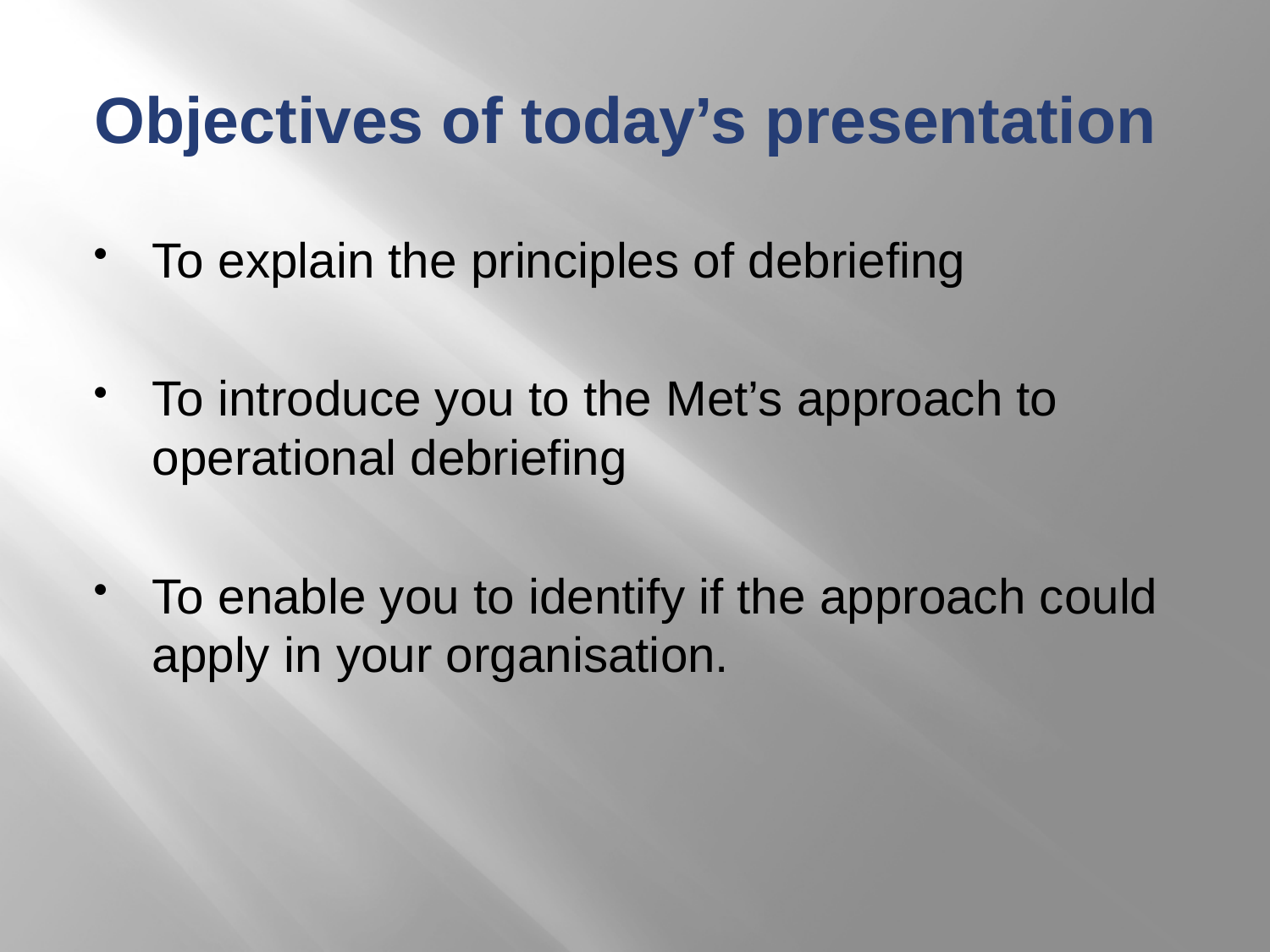

# Objectives of today’s presentation
To explain the principles of debriefing

To introduce you to the Met’s approach to operational debriefing

To enable you to identify if the approach could apply in your organisation.